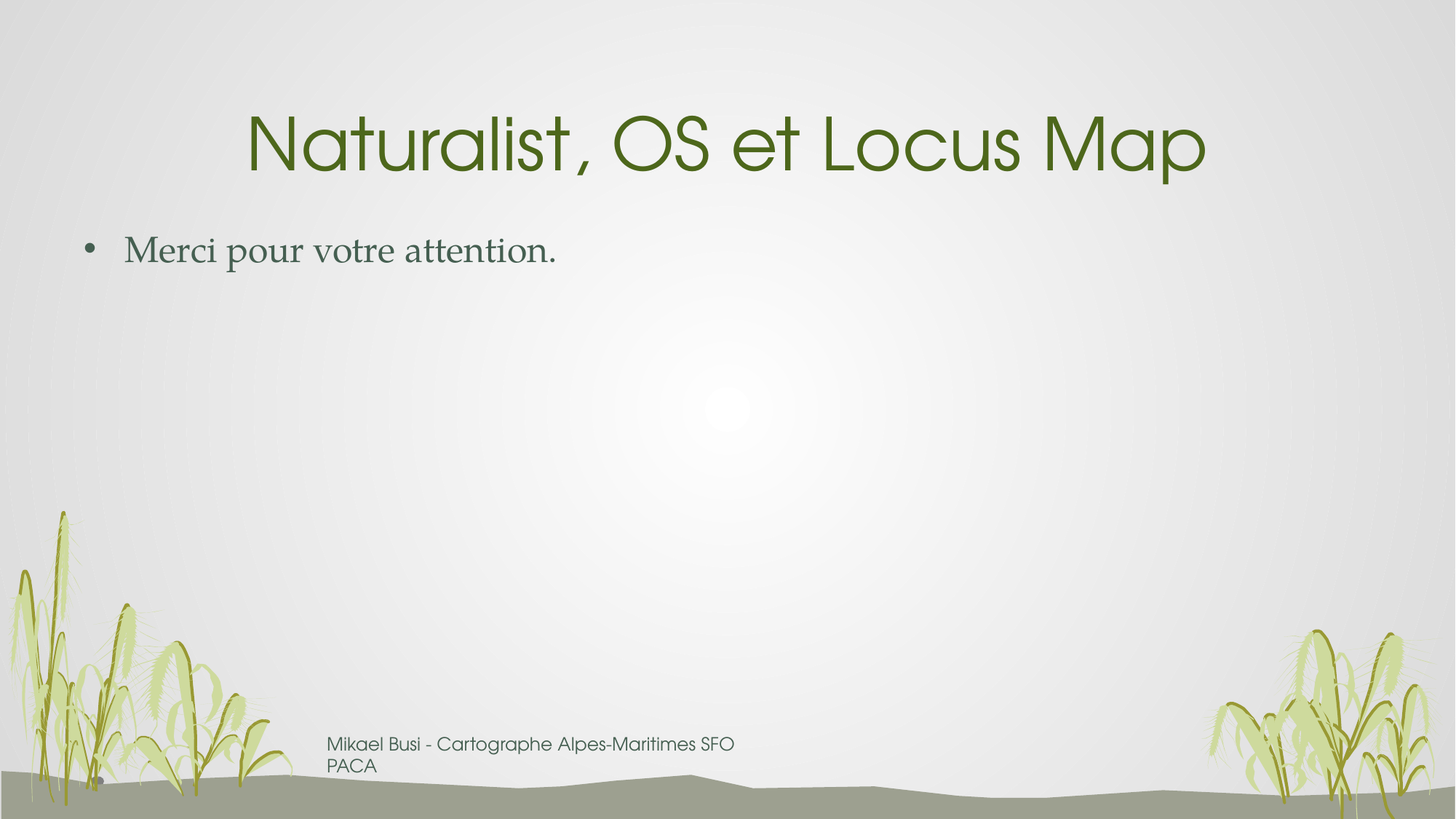

# Naturalist, OS et Locus Map
Merci pour votre attention.
Mikael Busi - Cartographe Alpes-Maritimes SFO PACA